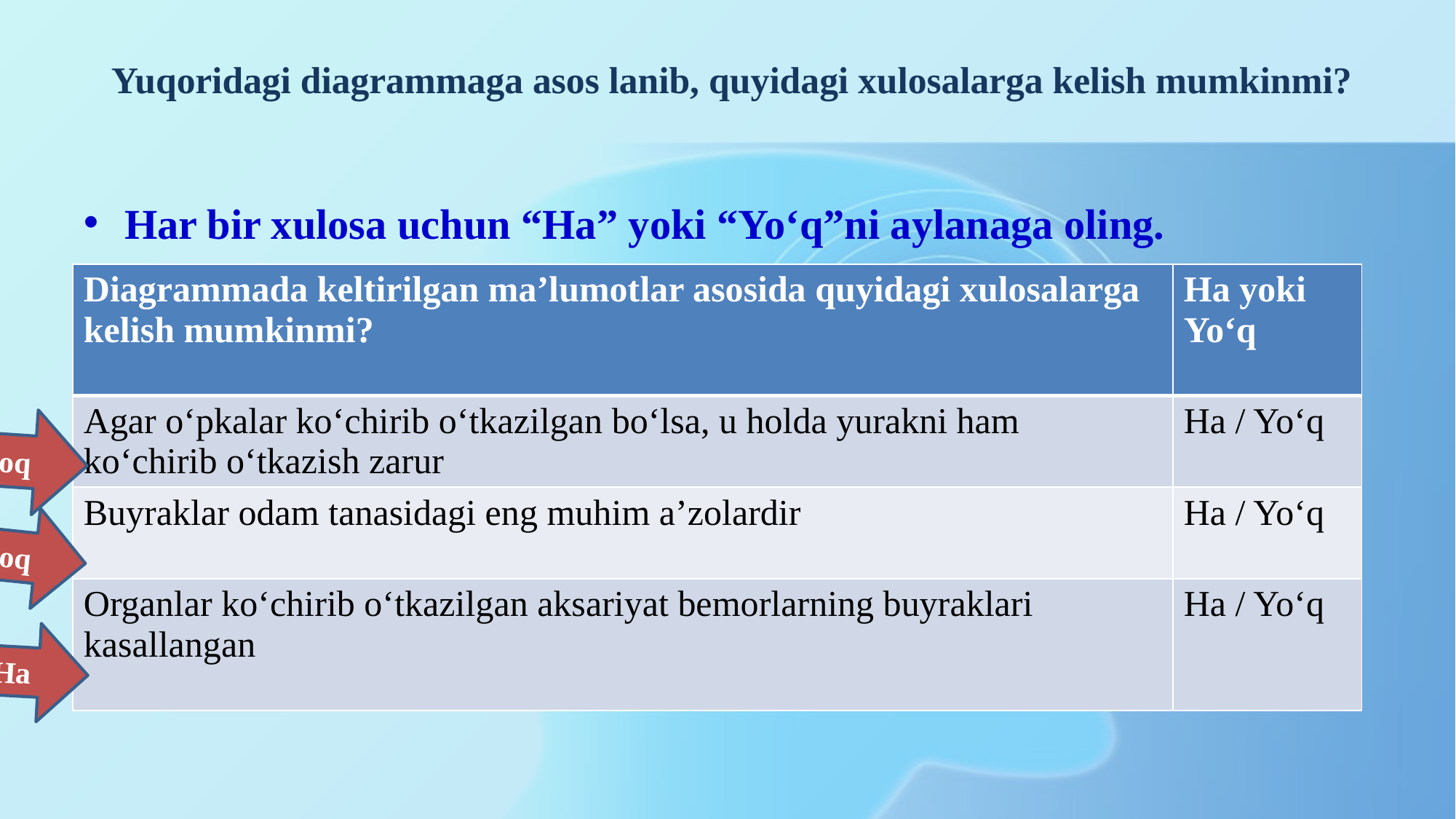

# Yuqoridagi diagrammaga asos lanib, quyidagi xulosalarga kelish mumkinmi?
Har bir xulosa uchun “Ha” yoki “Yo‘q”ni aylanaga oling.
| Diagrammada keltirilgan ma’lumotlar asosida quyidagi xulosalarga kelish mumkinmi? | Ha yoki Yo‘q |
| --- | --- |
| Agar o‘pkalar ko‘chirib o‘tkazilgan bo‘lsa, u holda yurakni ham ko‘chirib o‘tkazish zarur | Ha / Yo‘q |
| Buyraklar odam tanasidagi eng muhim a’zolardir | Ha / Yo‘q |
| Organlar ko‘chirib o‘tkazilgan aksariyat bemorlarning buyraklari kasallangan | Ha / Yo‘q |
yoq
yoq
Ha